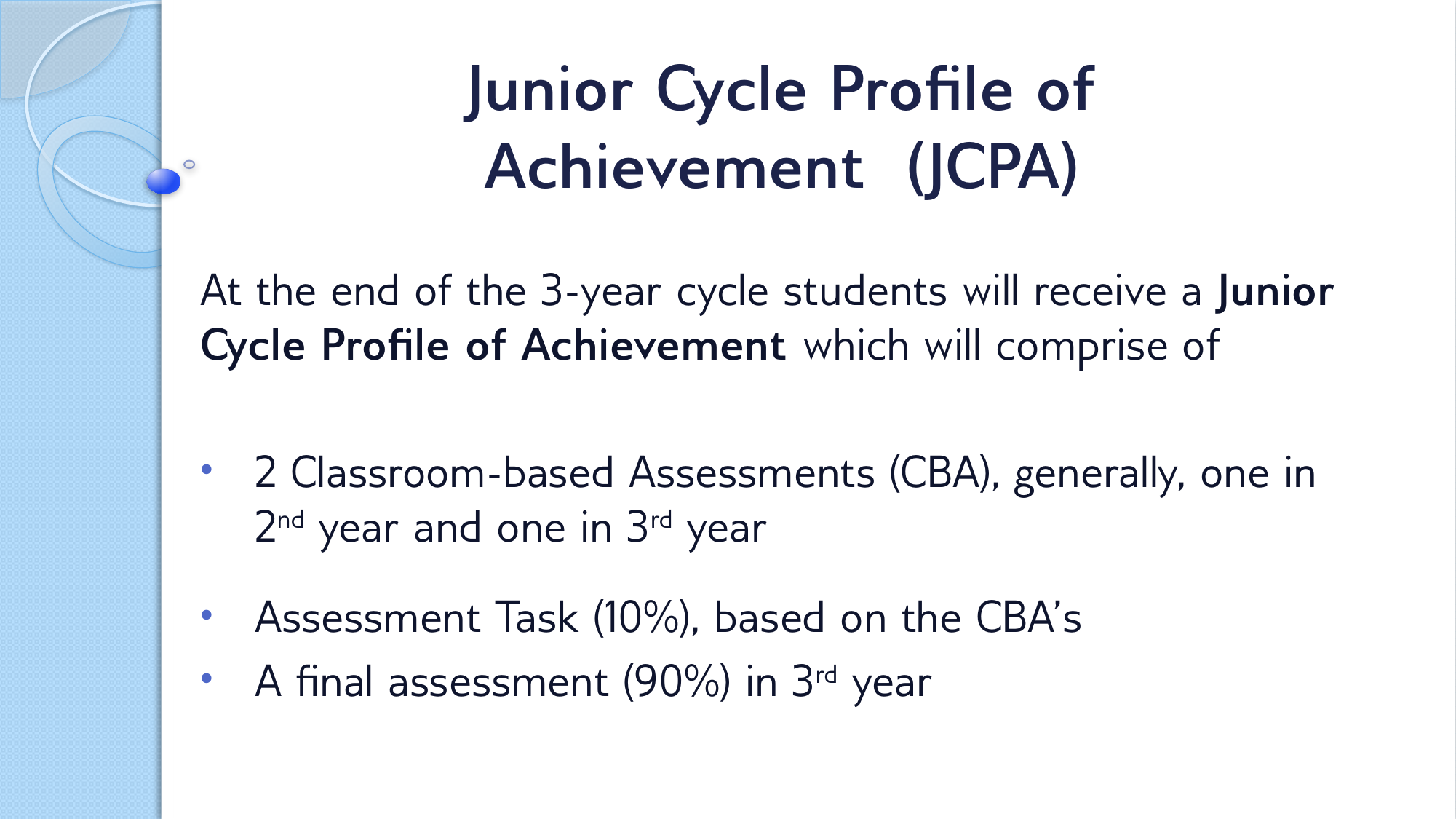

# Junior Cycle Profile of Achievement  (JCPA)
At the end of the 3-year cycle students will receive a Junior Cycle Profile of Achievement which will comprise of

2 Classroom-based Assessments (CBA), generally, one in 2nd year and one in 3rd year
Assessment Task (10%), based on the CBA’s
A final assessment (90%) in 3rd year